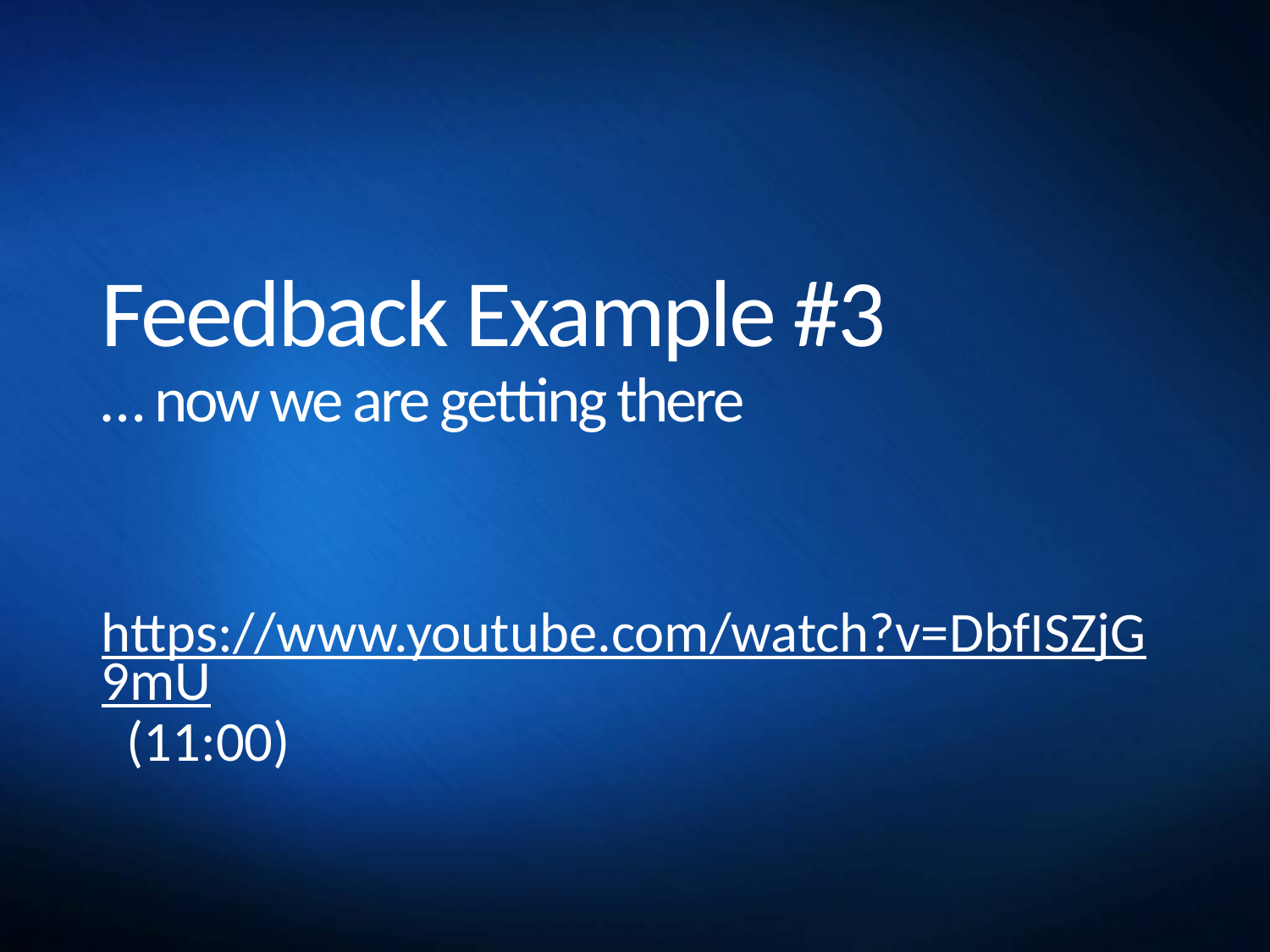

# Feedback Example #3 … now we are getting there
https://www.youtube.com/watch?v=DbfISZjG9mU  (11:00)